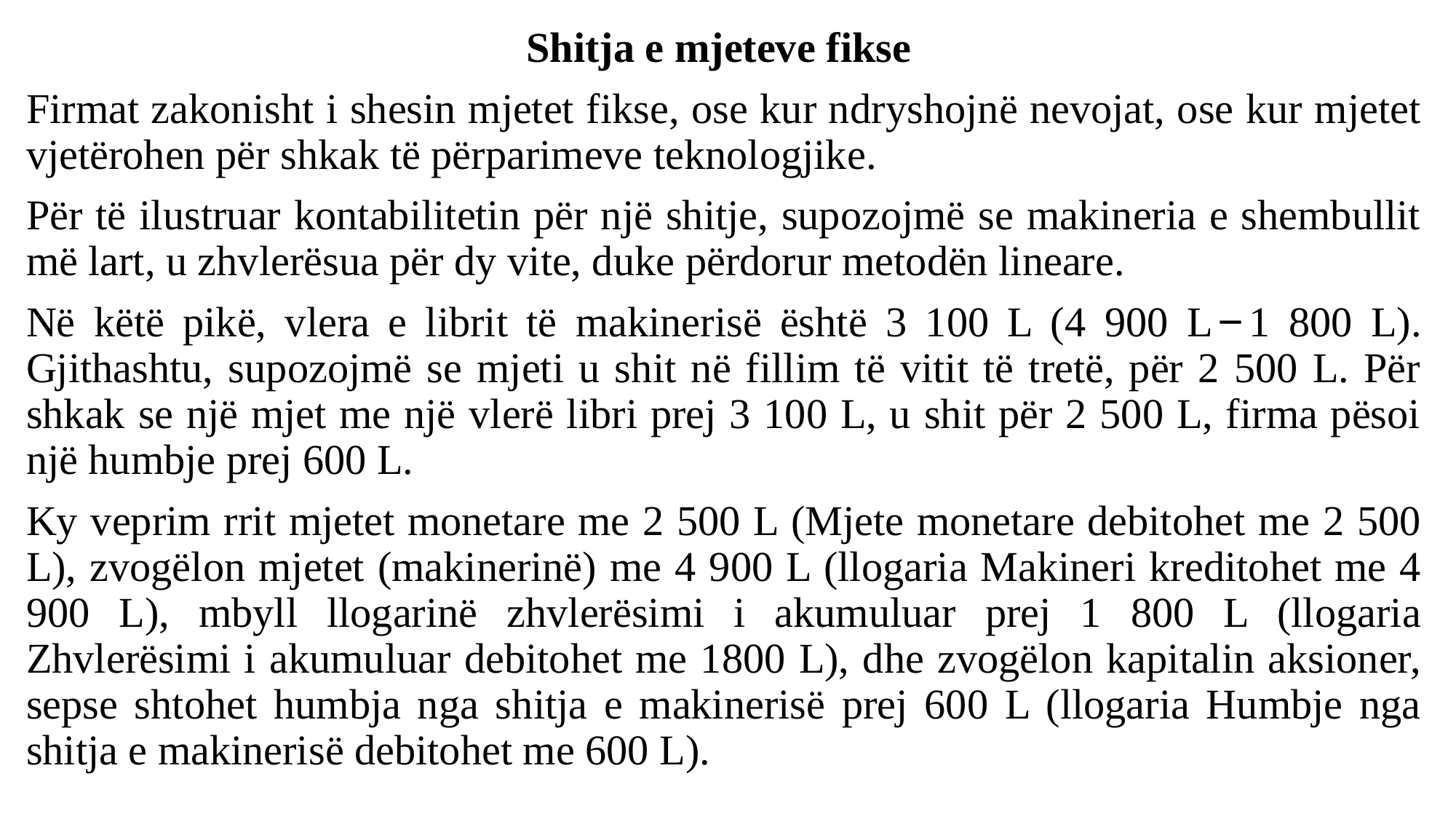

Shitja e mjeteve fikse
Firmat zakonisht i shesin mjetet fikse, ose kur ndryshojnë nevojat, ose kur mjetet vjetërohen për shkak të përparimeve teknologjike.
Për të ilustruar kontabilitetin për një shitje, supozojmë se makineria e shembullit më lart, u zhvlerësua për dy vite, duke përdorur metodën lineare.
Në këtë pikë, vlera e librit të makinerisë është 3 100 L (4 900 L ̶ 1 800 L). Gjithashtu, supozojmë se mjeti u shit në fillim të vitit të tretë, për 2 500 L. Për shkak se një mjet me një vlerë libri prej 3 100 L, u shit për 2 500 L, firma pësoi një humbje prej 600 L.
Ky veprim rrit mjetet monetare me 2 500 L (Mjete monetare debitohet me 2 500 L), zvogëlon mjetet (makinerinë) me 4 900 L (llogaria Makineri kreditohet me 4 900 L), mbyll llogarinë zhvlerësimi i akumuluar prej 1 800 L (llogaria Zhvlerësimi i akumuluar debitohet me 1800 L), dhe zvogëlon kapitalin aksioner, sepse shtohet humbja nga shitja e makinerisë prej 600 L (llogaria Humbje nga shitja e makinerisë debitohet me 600 L).
#